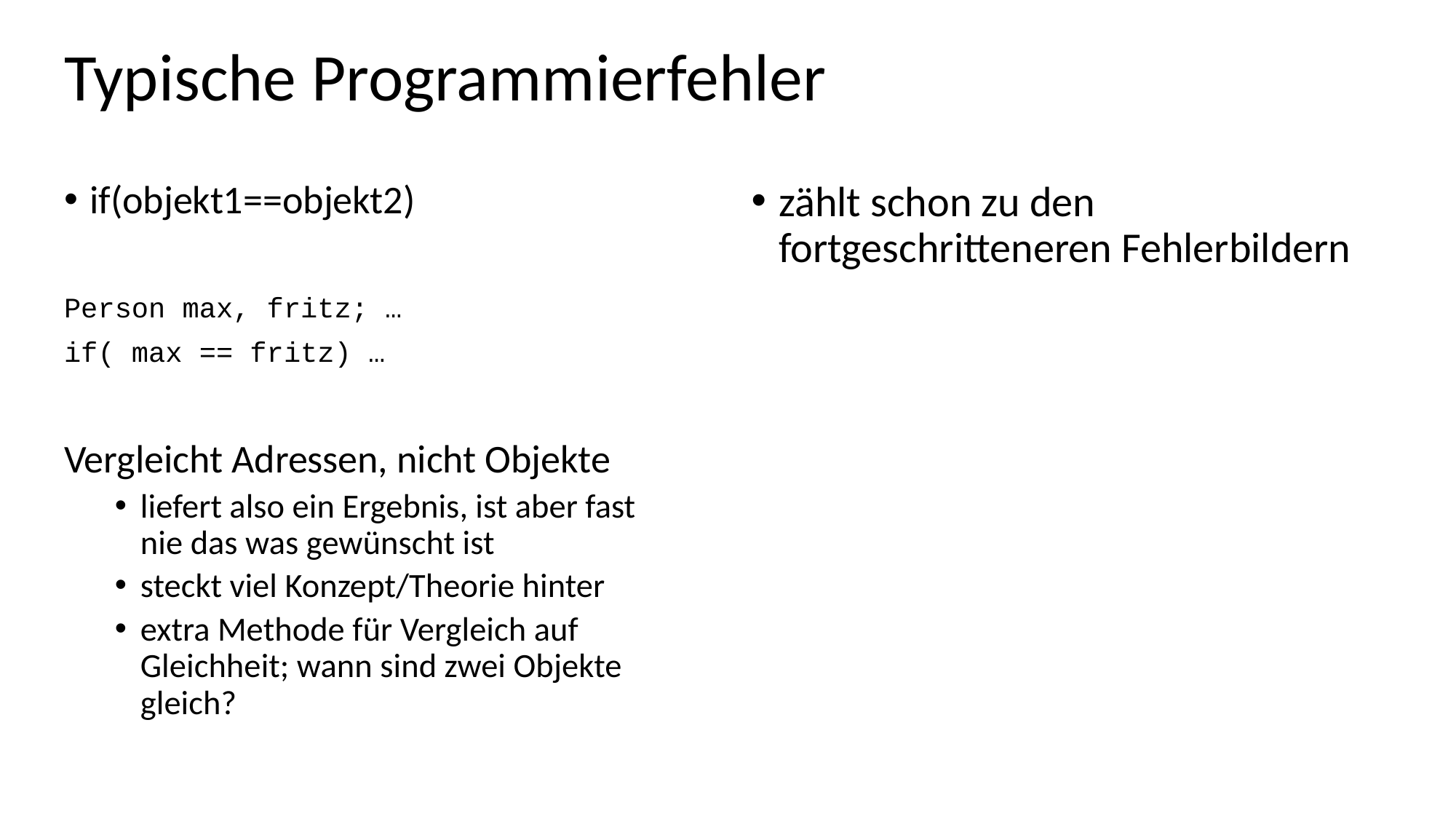

# Typische Programmierfehler
if(objekt1==objekt2)

Person max, fritz; …
if( max == fritz) …

Vergleicht Adressen, nicht Objekte
liefert also ein Ergebnis, ist aber fast nie das was gewünscht ist
steckt viel Konzept/Theorie hinter
extra Methode für Vergleich auf Gleichheit; wann sind zwei Objekte gleich?
zählt schon zu den fortgeschritteneren Fehlerbildern